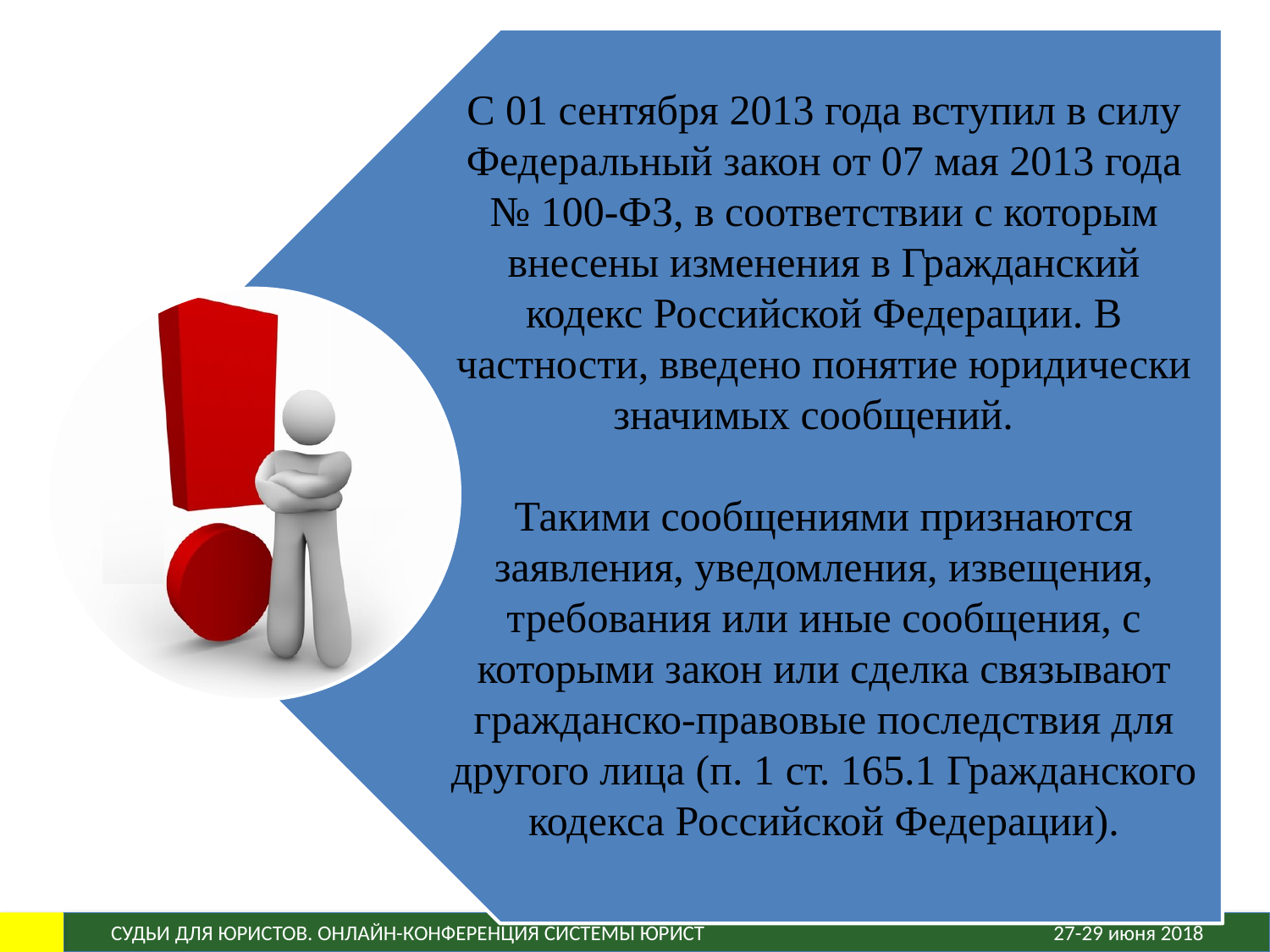

С 01 сентября 2013 года вступил в силу Федеральный закон от 07 мая 2013 года № 100-ФЗ, в соответствии с которым внесены изменения в Гражданский кодекс Российской Федерации. В частности, введено понятие юридически значимых сообщений.
Такими сообщениями признаются заявления, уведомления, извещения, требования или иные сообщения, с которыми закон или сделка связывают гражданско-правовые последствия для другого лица (п. 1 ст. 165.1 Гражданского
кодекса Российской Федерации).